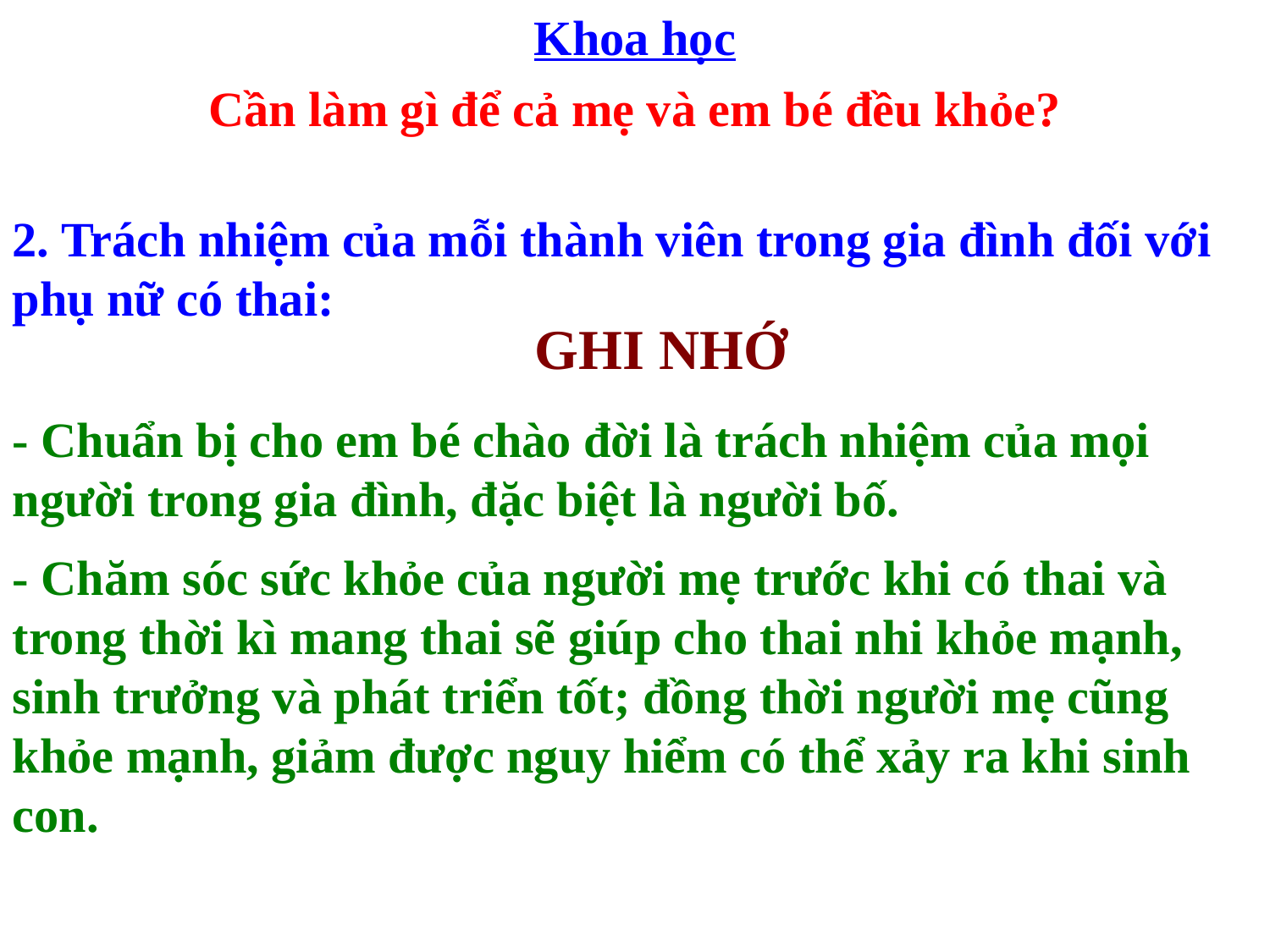

Khoa học
Cần làm gì để cả mẹ và em bé đều khỏe?
2. Trách nhiệm của mỗi thành viên trong gia đình đối với phụ nữ có thai:
GHI NHỚ
- Chuẩn bị cho em bé chào đời là trách nhiệm của mọi người trong gia đình, đặc biệt là người bố.

- Chăm sóc sức khỏe của người mẹ trước khi có thai và trong thời kì mang thai sẽ giúp cho thai nhi khỏe mạnh, sinh trưởng và phát triển tốt; đồng thời người mẹ cũng khỏe mạnh, giảm được nguy hiểm có thể xảy ra khi sinh con.